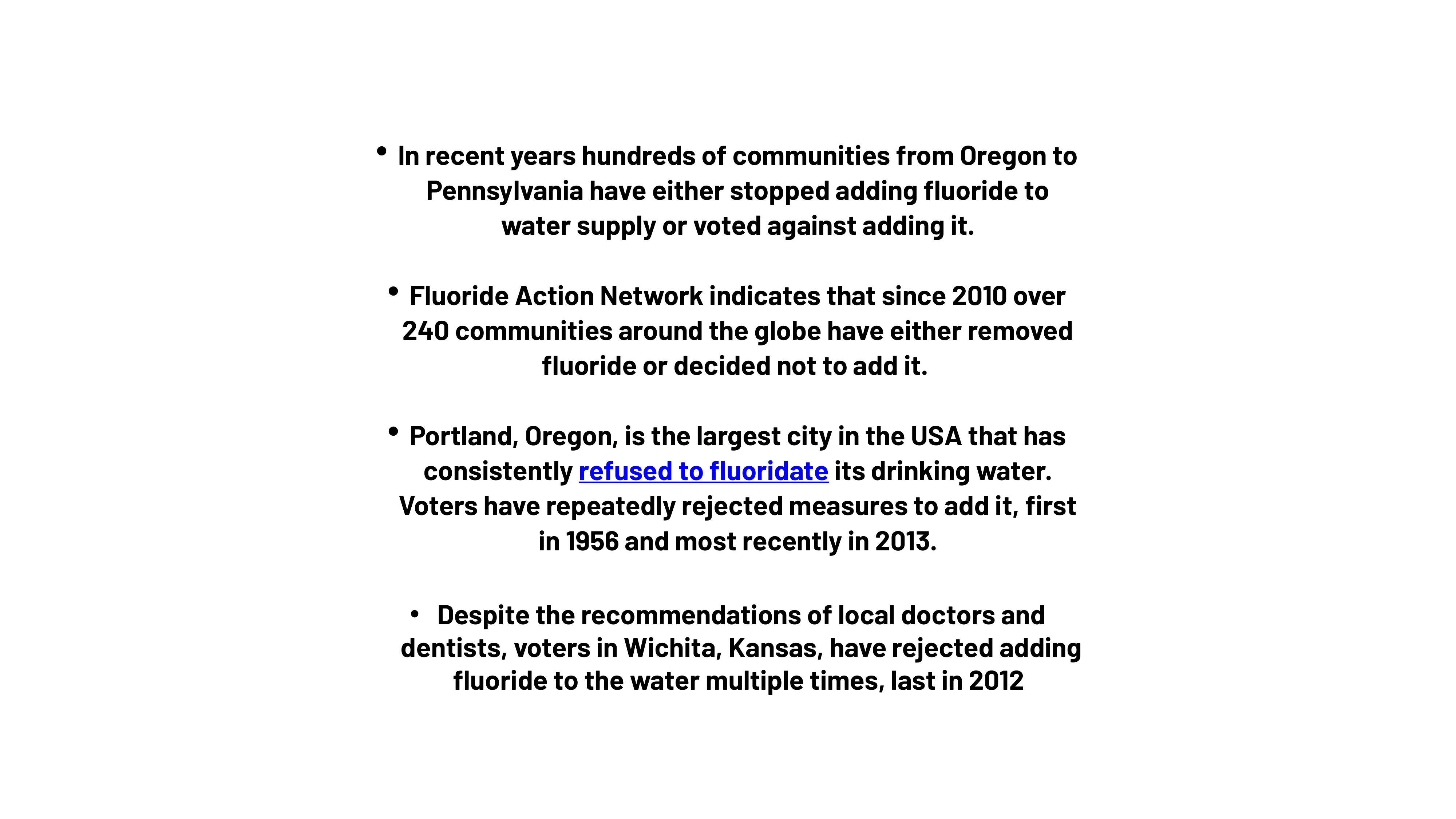

In recent years hundreds of communities from Oregon to Pennsylvania have either stopped adding fluoride to water supply or voted against adding it.

Fluoride Action Network indicates that since 2010 over 240 communities around the globe have either removed fluoride or decided not to add it.

Portland, Oregon, is the largest city in the USA that has consistently refused to fluoridate its drinking water. Voters have repeatedly rejected measures to add it, first in 1956 and most recently in 2013.

Despite the recommendations of local doctors and dentists, voters in Wichita, Kansas, have rejected adding fluoride to the water multiple times, last in 2012